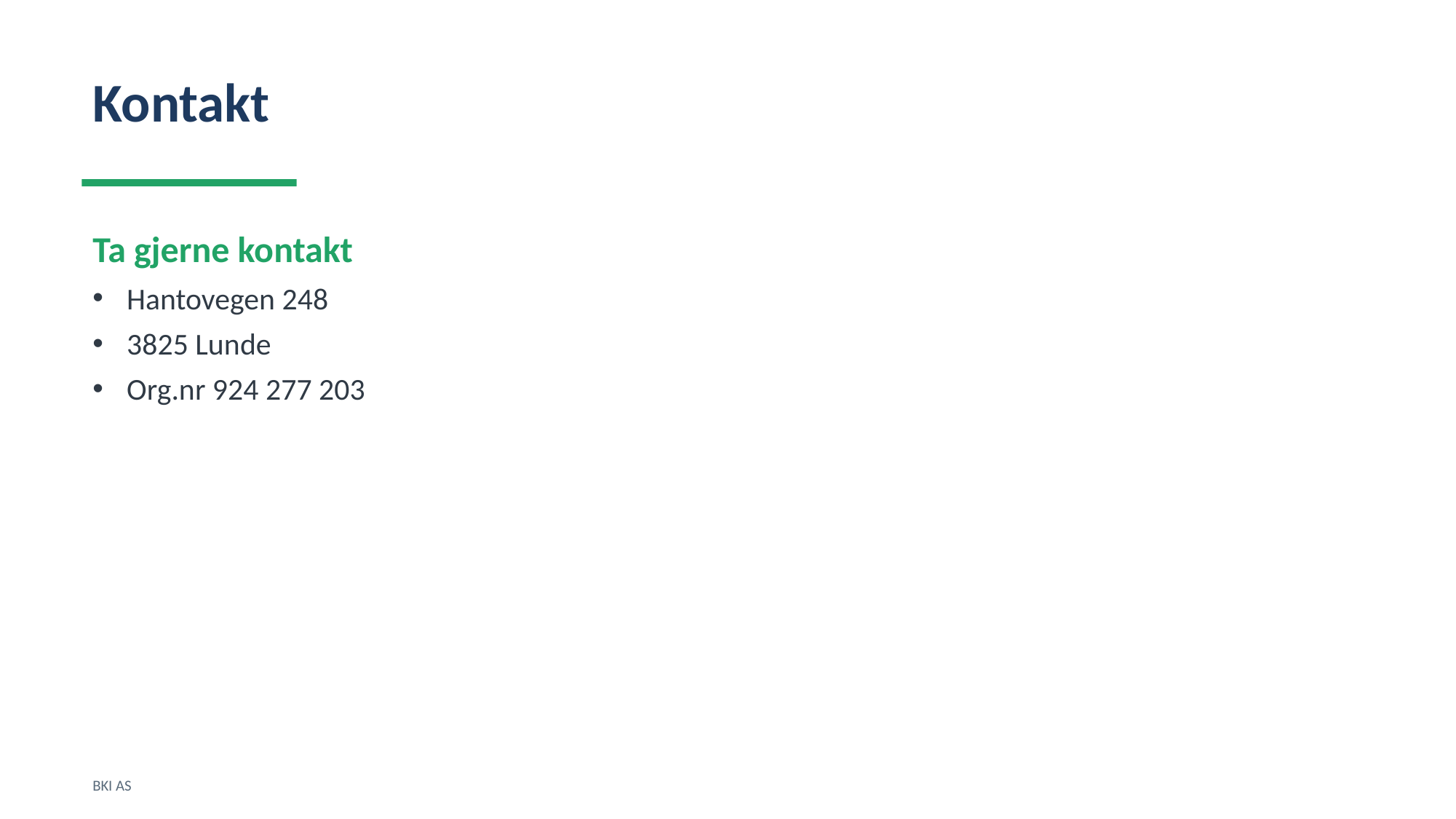

Kontakt

Ta gjerne kontakt
Hantovegen 248
3825 Lunde
Org.nr 924 277 203
BKI AS